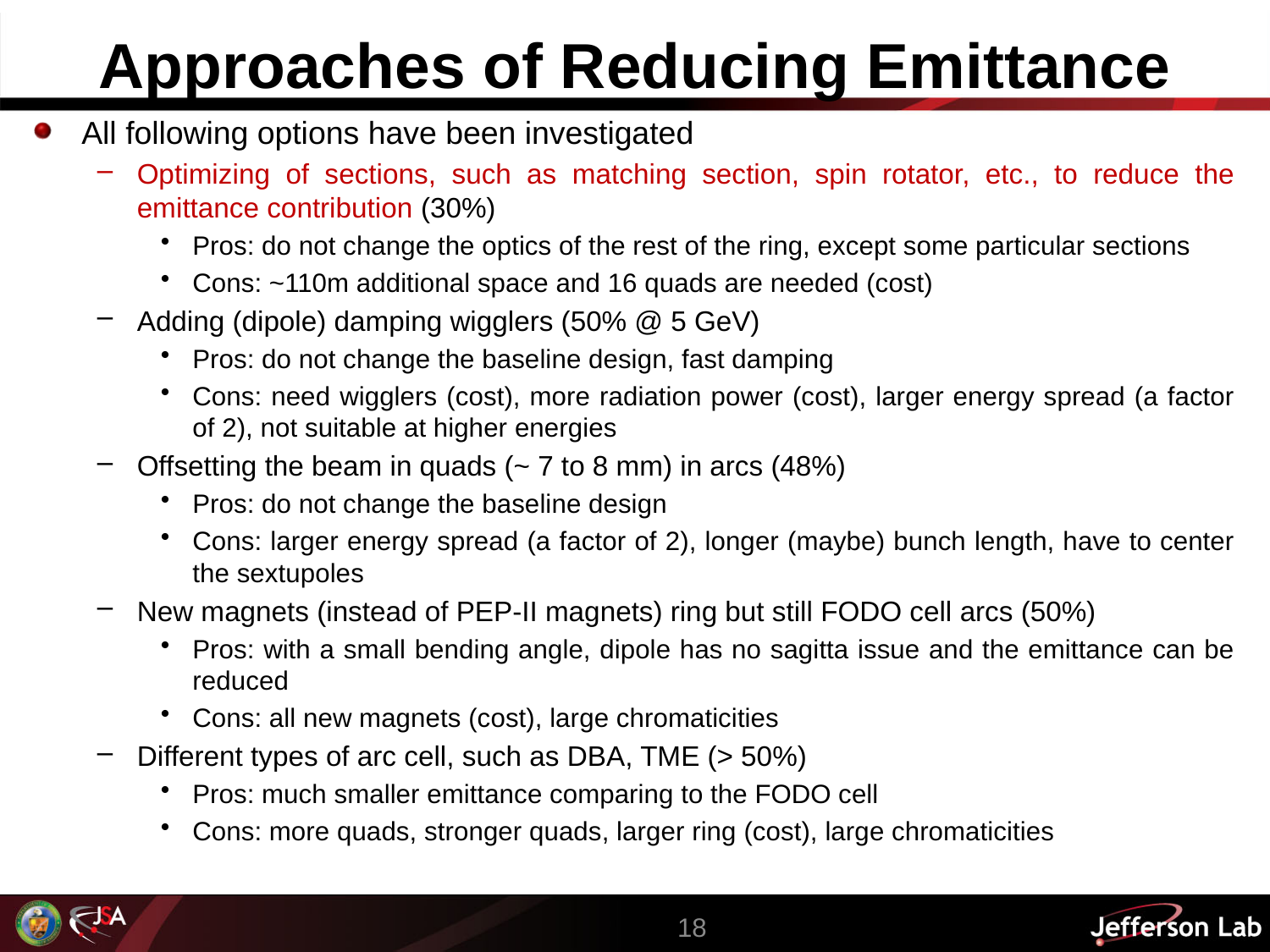

# Approaches of Reducing Emittance
All following options have been investigated
Optimizing of sections, such as matching section, spin rotator, etc., to reduce the emittance contribution (30%)
Pros: do not change the optics of the rest of the ring, except some particular sections
Cons: ~110m additional space and 16 quads are needed (cost)
Adding (dipole) damping wigglers (50% @ 5 GeV)
Pros: do not change the baseline design, fast damping
Cons: need wigglers (cost), more radiation power (cost), larger energy spread (a factor of 2), not suitable at higher energies
Offsetting the beam in quads (~ 7 to 8 mm) in arcs (48%)
Pros: do not change the baseline design
Cons: larger energy spread (a factor of 2), longer (maybe) bunch length, have to center the sextupoles
New magnets (instead of PEP-II magnets) ring but still FODO cell arcs (50%)
Pros: with a small bending angle, dipole has no sagitta issue and the emittance can be reduced
Cons: all new magnets (cost), large chromaticities
Different types of arc cell, such as DBA, TME (> 50%)
Pros: much smaller emittance comparing to the FODO cell
Cons: more quads, stronger quads, larger ring (cost), large chromaticities

18